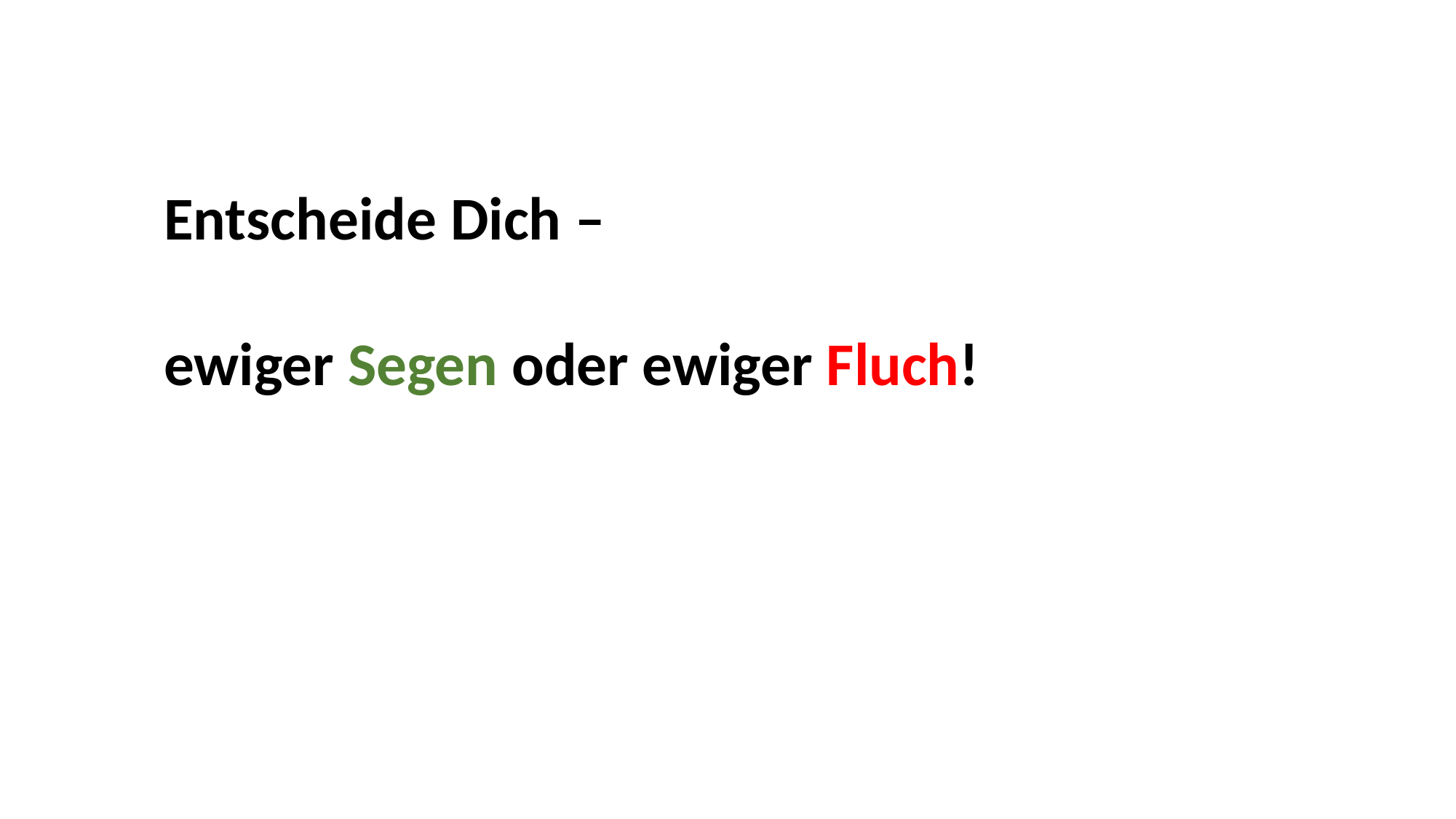

Entscheide Dich –

ewiger Segen oder ewiger Fluch!